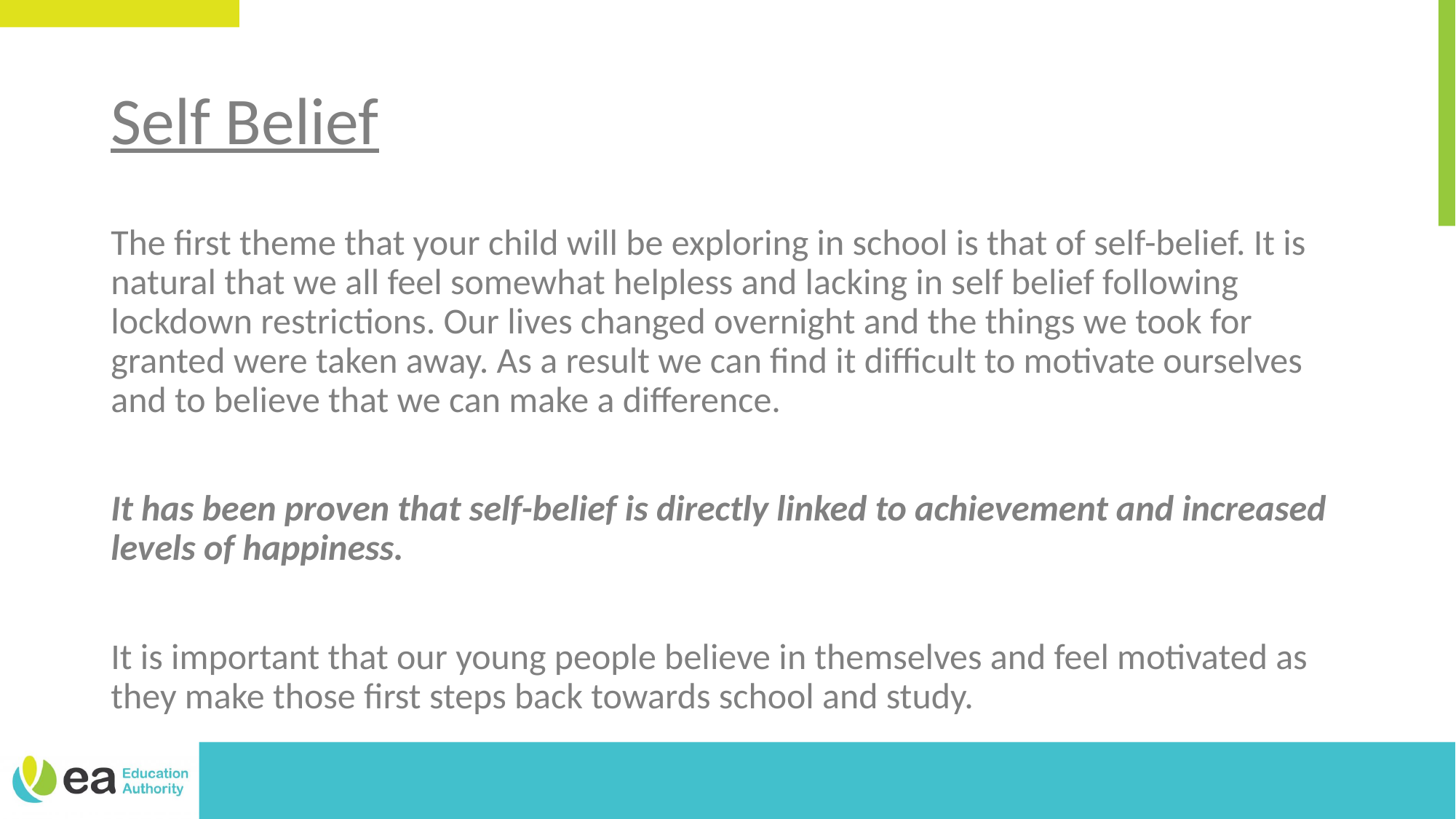

# Self Belief
The first theme that your child will be exploring in school is that of self-belief. It is natural that we all feel somewhat helpless and lacking in self belief following lockdown restrictions. Our lives changed overnight and the things we took for granted were taken away. As a result we can find it difficult to motivate ourselves and to believe that we can make a difference.

It has been proven that self-belief is directly linked to achievement and increased levels of happiness.

It is important that our young people believe in themselves and feel motivated as they make those first steps back towards school and study.